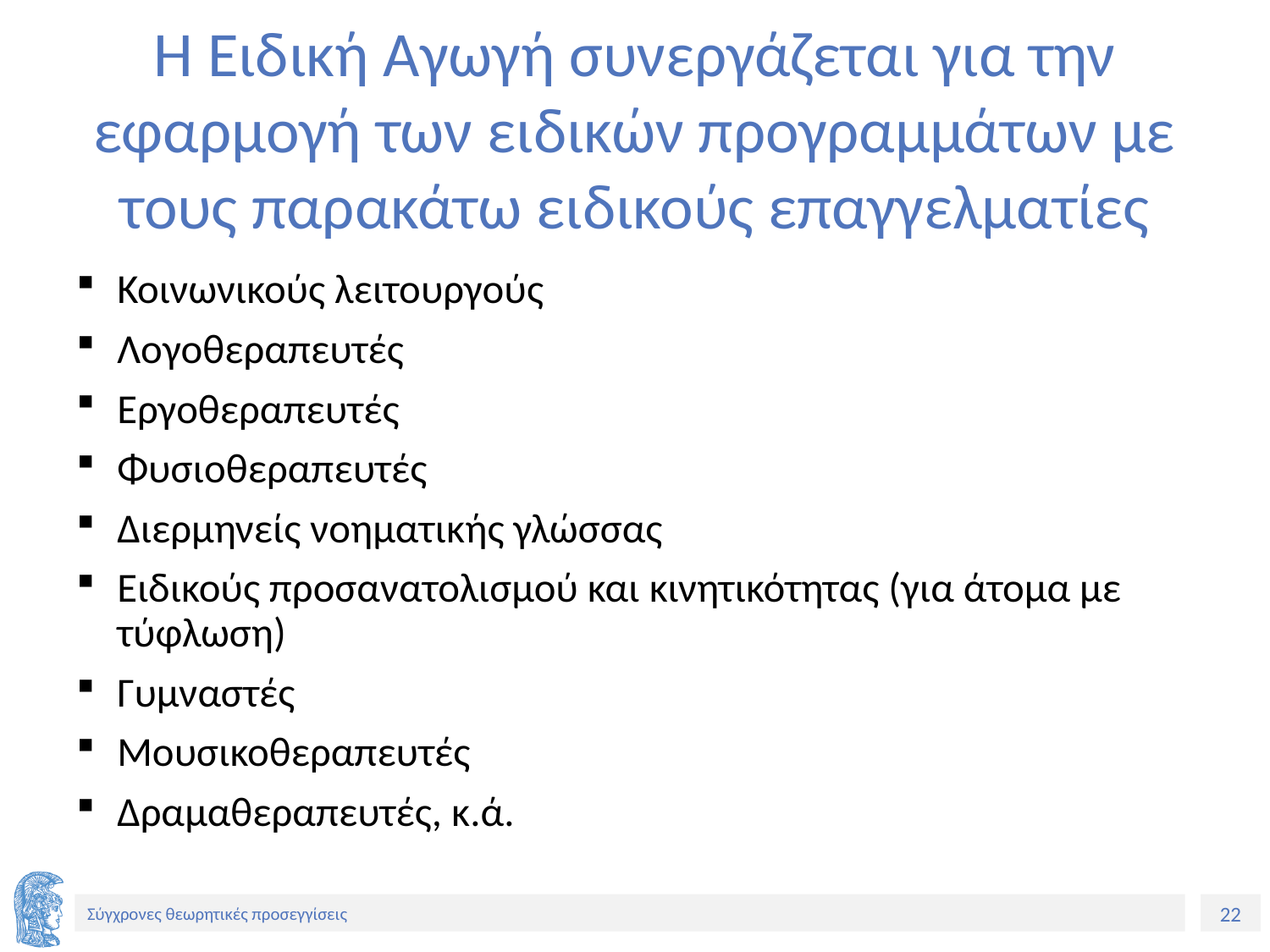

# Η Ειδική Αγωγή συνεργάζεται για την εφαρμογή των ειδικών προγραμμάτων με τους παρακάτω ειδικούς επαγγελματίες
Κοινωνικούς λειτουργούς
Λογοθεραπευτές
Εργοθεραπευτές
Φυσιοθεραπευτές
Διερμηνείς νοηματικής γλώσσας
Ειδικούς προσανατολισμού και κινητικότητας (για άτομα με τύφλωση)
Γυμναστές
Μουσικοθεραπευτές
Δραμαθεραπευτές, κ.ά.